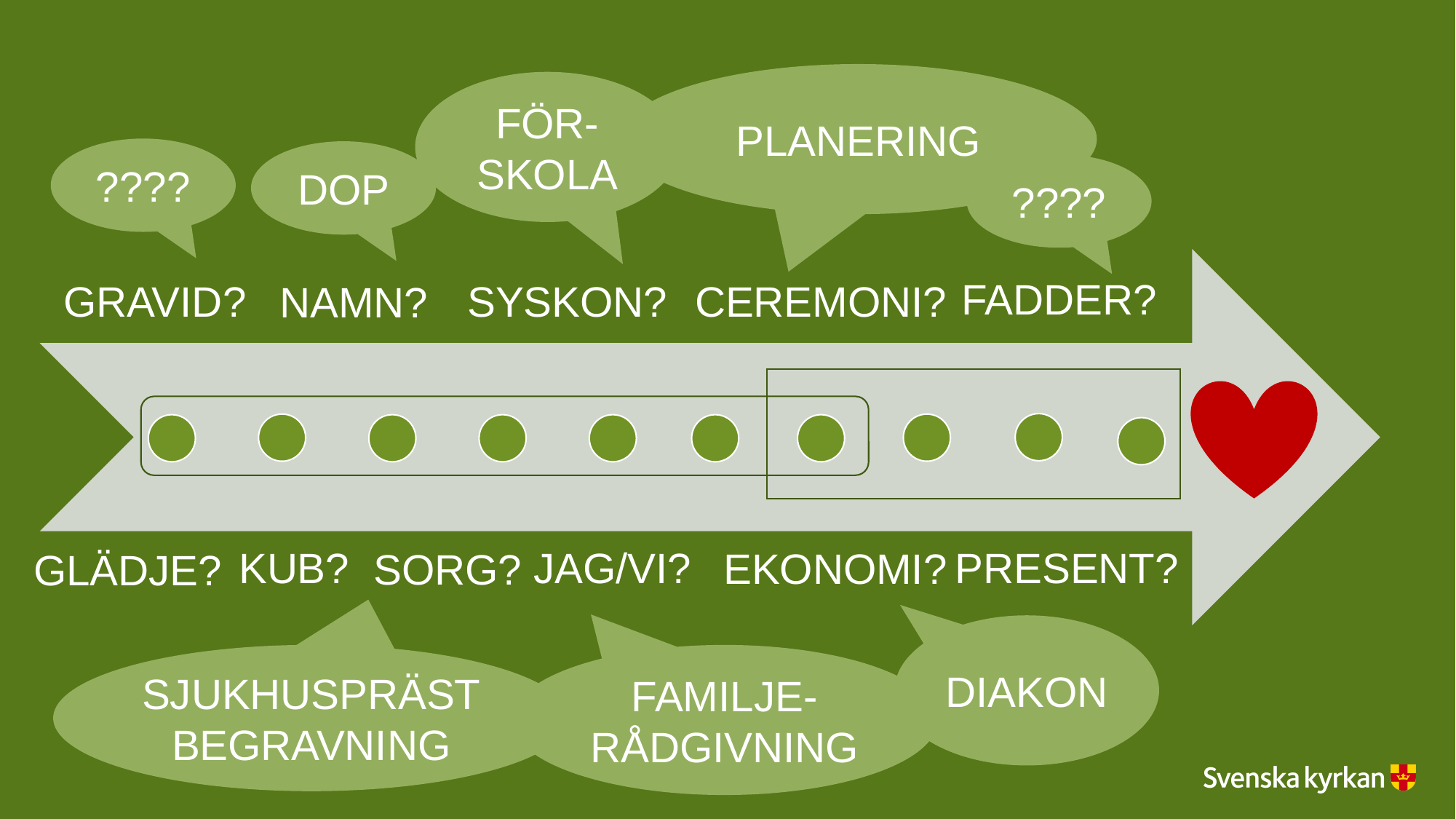

PLANERING
FÖR-SKOLA
????
DOP
????

FADDER?
GRAVID?
SYSKON?
CEREMONI?
NAMN?

KUB?
JAG/VI?
PRESENT?
EKONOMI?
SORG?
GLÄDJE?
DIAKON
SJUKHUSPRÄST
BEGRAVNING
FAMILJE-RÅDGIVNING